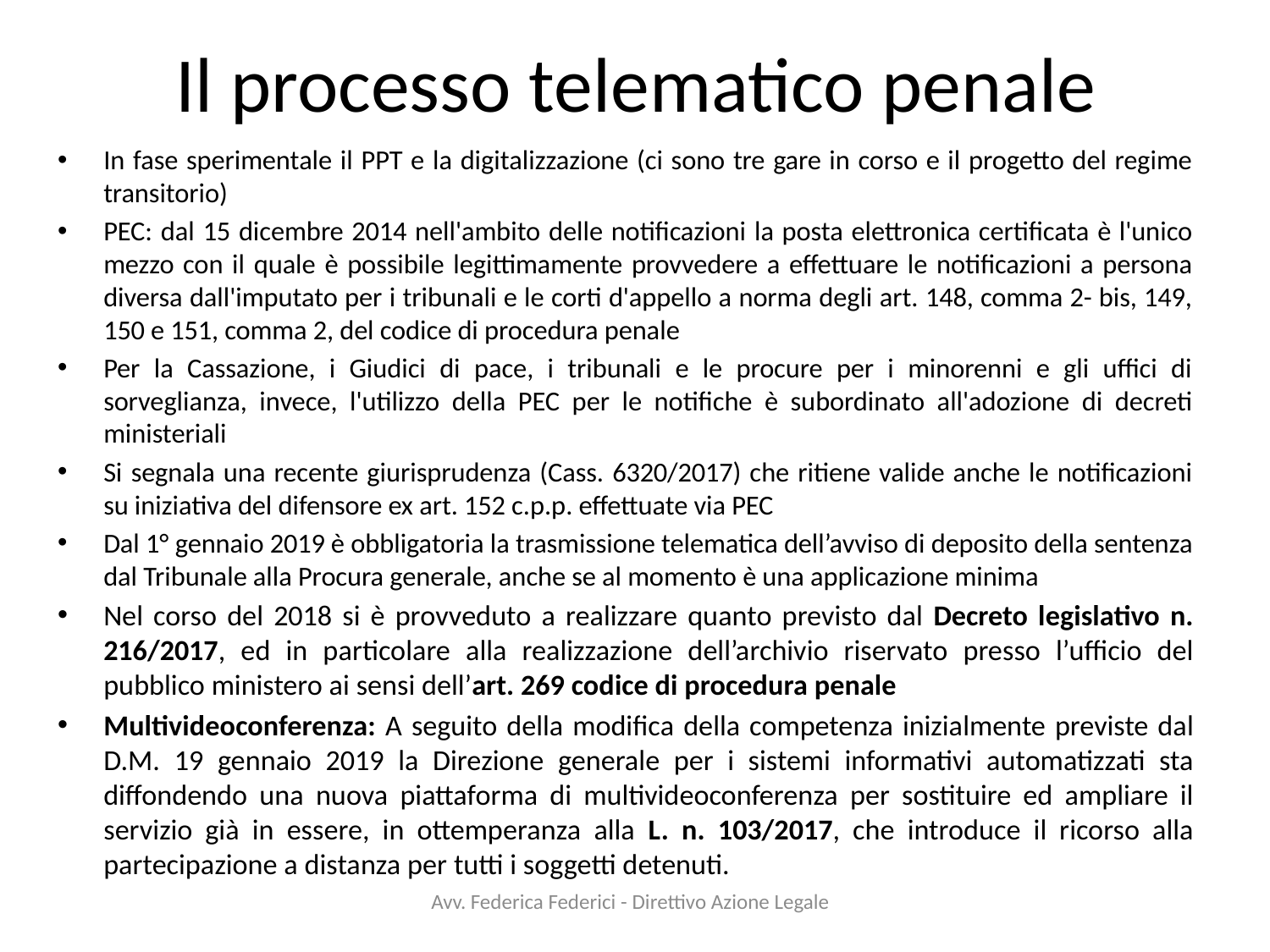

# Il processo telematico penale
In fase sperimentale il PPT e la digitalizzazione (ci sono tre gare in corso e il progetto del regime transitorio)
PEC: dal 15 dicembre 2014 nell'ambito delle notificazioni la posta elettronica certificata è l'unico mezzo con il quale è possibile legittimamente provvedere a effettuare le notificazioni a persona diversa dall'imputato per i tribunali e le corti d'appello a norma degli art. 148, comma 2- bis, 149, 150 e 151, comma 2, del codice di procedura penale
Per la Cassazione, i Giudici di pace, i tribunali e le procure per i minorenni e gli uffici di sorveglianza, invece, l'utilizzo della PEC per le notifiche è subordinato all'adozione di decreti ministeriali
Si segnala una recente giurisprudenza (Cass. 6320/2017) che ritiene valide anche le notificazioni su iniziativa del difensore ex art. 152 c.p.p. effettuate via PEC
Dal 1° gennaio 2019 è obbligatoria la trasmissione telematica dell’avviso di deposito della sentenza dal Tribunale alla Procura generale, anche se al momento è una applicazione minima
Nel corso del 2018 si è provveduto a realizzare quanto previsto dal Decreto legislativo n. 216/2017, ed in particolare alla realizzazione dell’archivio riservato presso l’ufficio del pubblico ministero ai sensi dell’art. 269 codice di procedura penale
Multivideoconferenza: A seguito della modifica della competenza inizialmente previste dal D.M. 19 gennaio 2019 la Direzione generale per i sistemi informativi automatizzati sta diffondendo una nuova piattaforma di multivideoconferenza per sostituire ed ampliare il servizio già in essere, in ottemperanza alla L. n. 103/2017, che introduce il ricorso alla partecipazione a distanza per tutti i soggetti detenuti.

Avv. Federica Federici - Direttivo Azione Legale